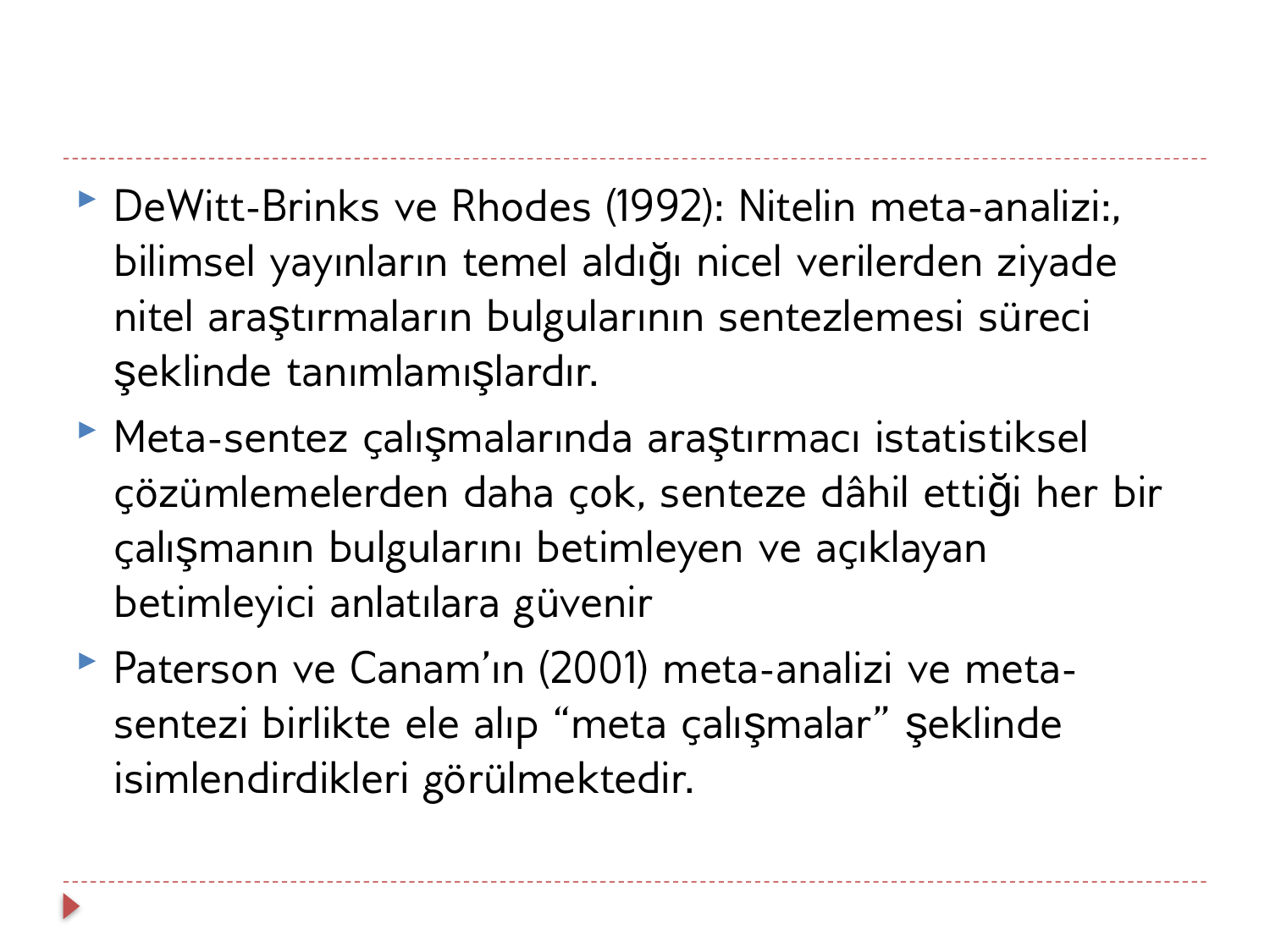

#
DeWitt-Brinks ve Rhodes (1992): Nitelin meta-analizi:, bilimsel yayınların temel aldığı nicel verilerden ziyade nitel araştırmaların bulgularının sentezlemesi süreci şeklinde tanımlamışlardır.
Meta-sentez çalışmalarında araştırmacı istatistiksel çözümlemelerden daha çok, senteze dâhil ettiği her bir çalışmanın bulgularını betimleyen ve açıklayan betimleyici anlatılara güvenir
Paterson ve Canam’ın (2001) meta-analizi ve meta-sentezi birlikte ele alıp “meta çalışmalar” şeklinde isimlendirdikleri görülmektedir.